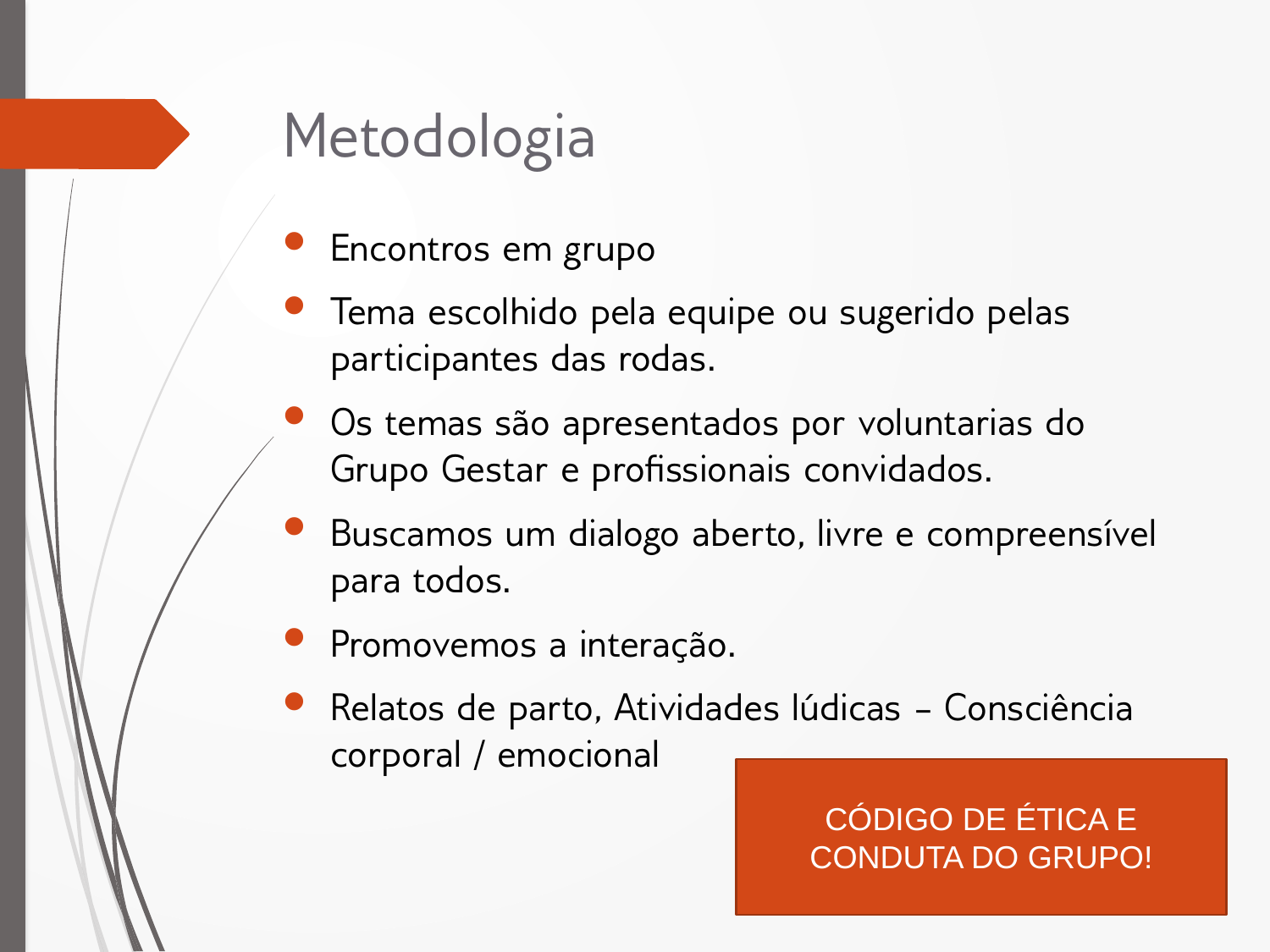

# Metodologia
Encontros em grupo
Tema escolhido pela equipe ou sugerido pelas participantes das rodas.
Os temas são apresentados por voluntarias do Grupo Gestar e profissionais convidados.
Buscamos um dialogo aberto, livre e compreensível para todos.
Promovemos a interação.
Relatos de parto, Atividades lúdicas – Consciência corporal / emocional
CÓDIGO DE ÉTICA E
CONDUTA DO GRUPO!